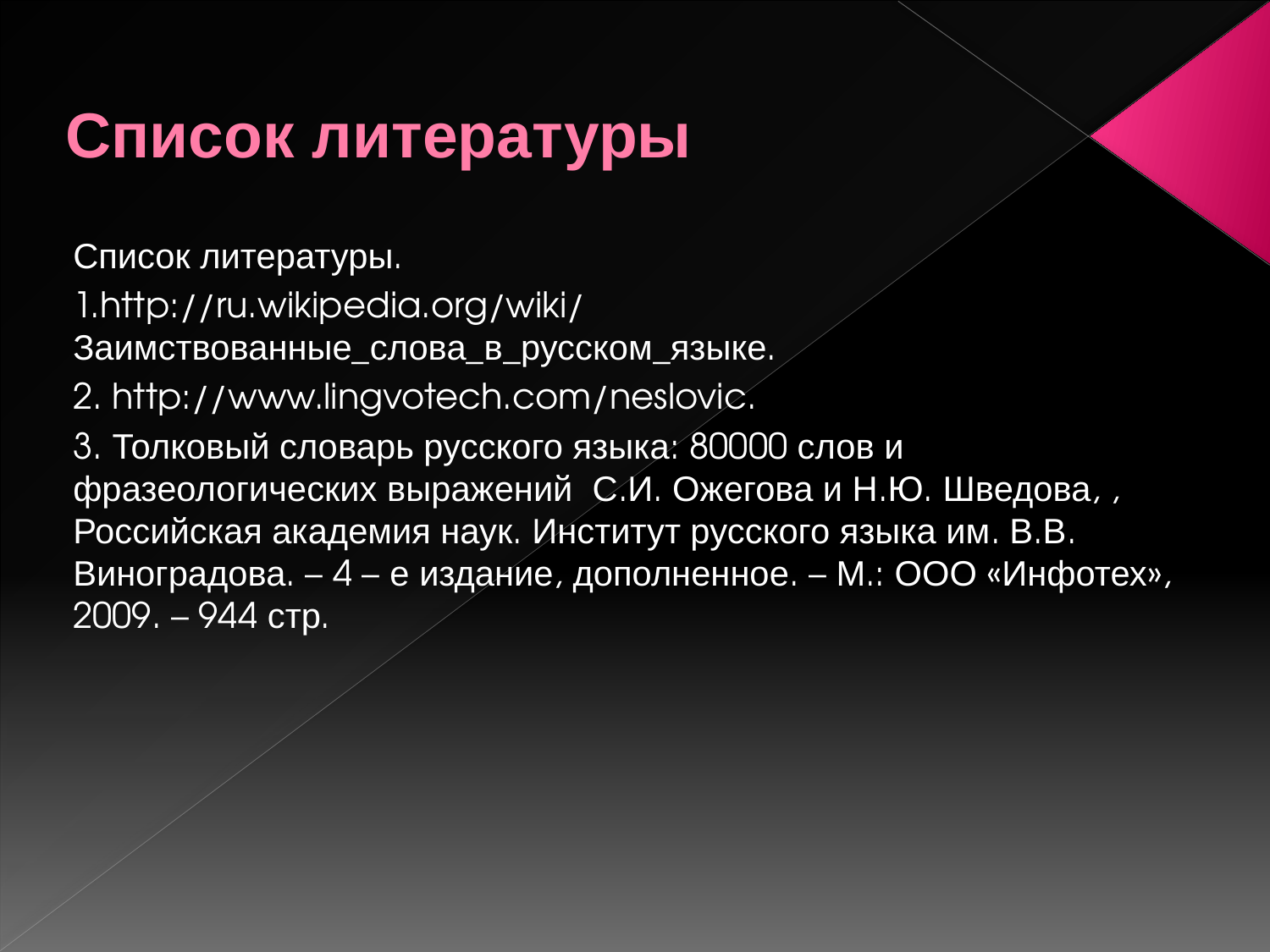

# Список литературы
Список литературы.
1.http://ru.wikipedia.org/wiki/Заимствованные_слова_в_русском_языке.
2. http://www.lingvotech.com/neslovic.
3. Толковый словарь русского языка: 80000 слов и фразеологических выражений  С.И. Ожегова и Н.Ю. Шведова, , Российская академия наук. Институт русского языка им. В.В. Виноградова. – 4 – е издание, дополненное. – М.: ООО «Инфотех», 2009. – 944 стр.